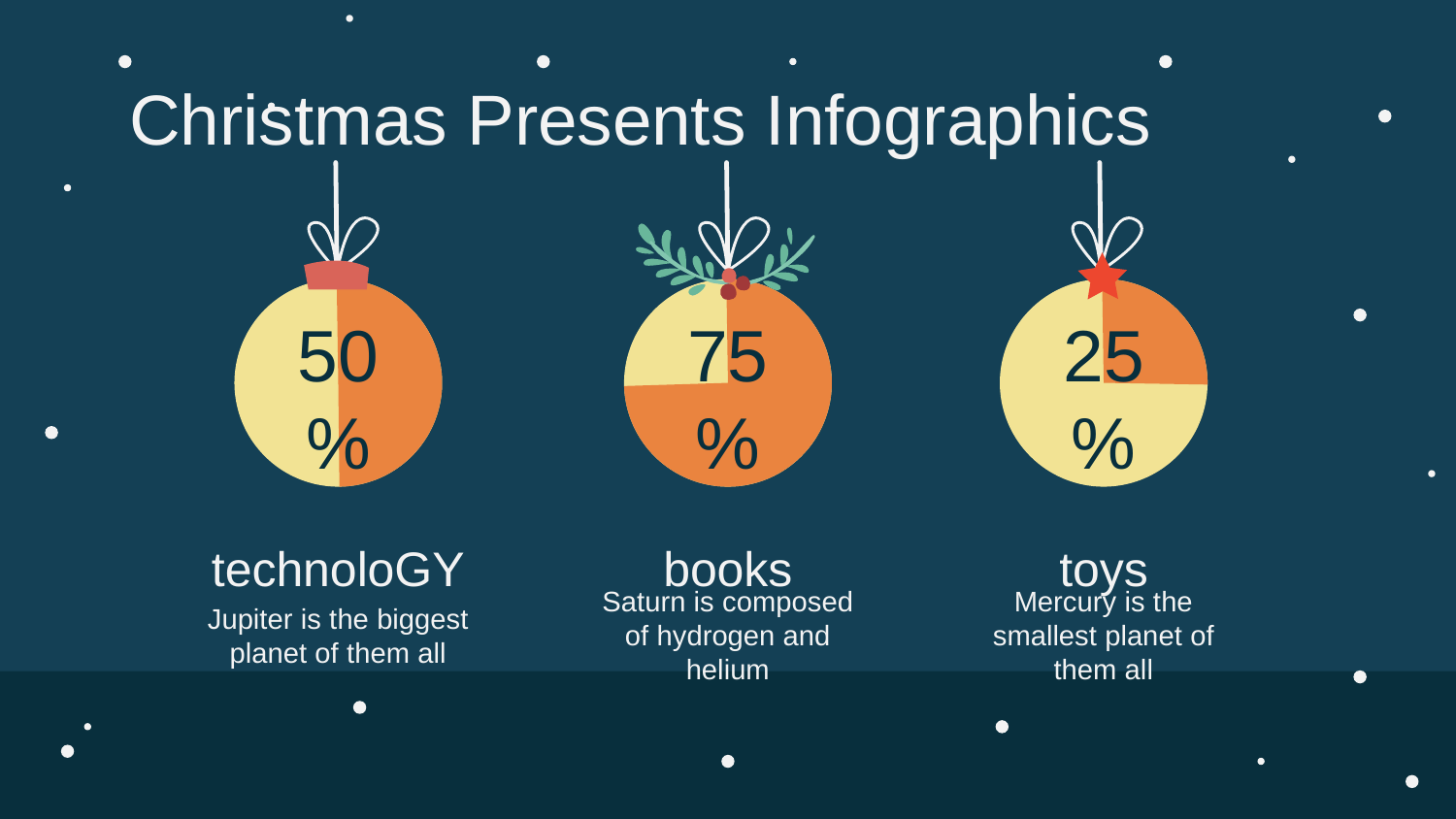

# Christmas Presents Infographics

50%

75%

25%
technoloGY
Jupiter is the biggest planet of them all
books
Saturn is composed of hydrogen and helium
toys
Mercury is the smallest planet of them all